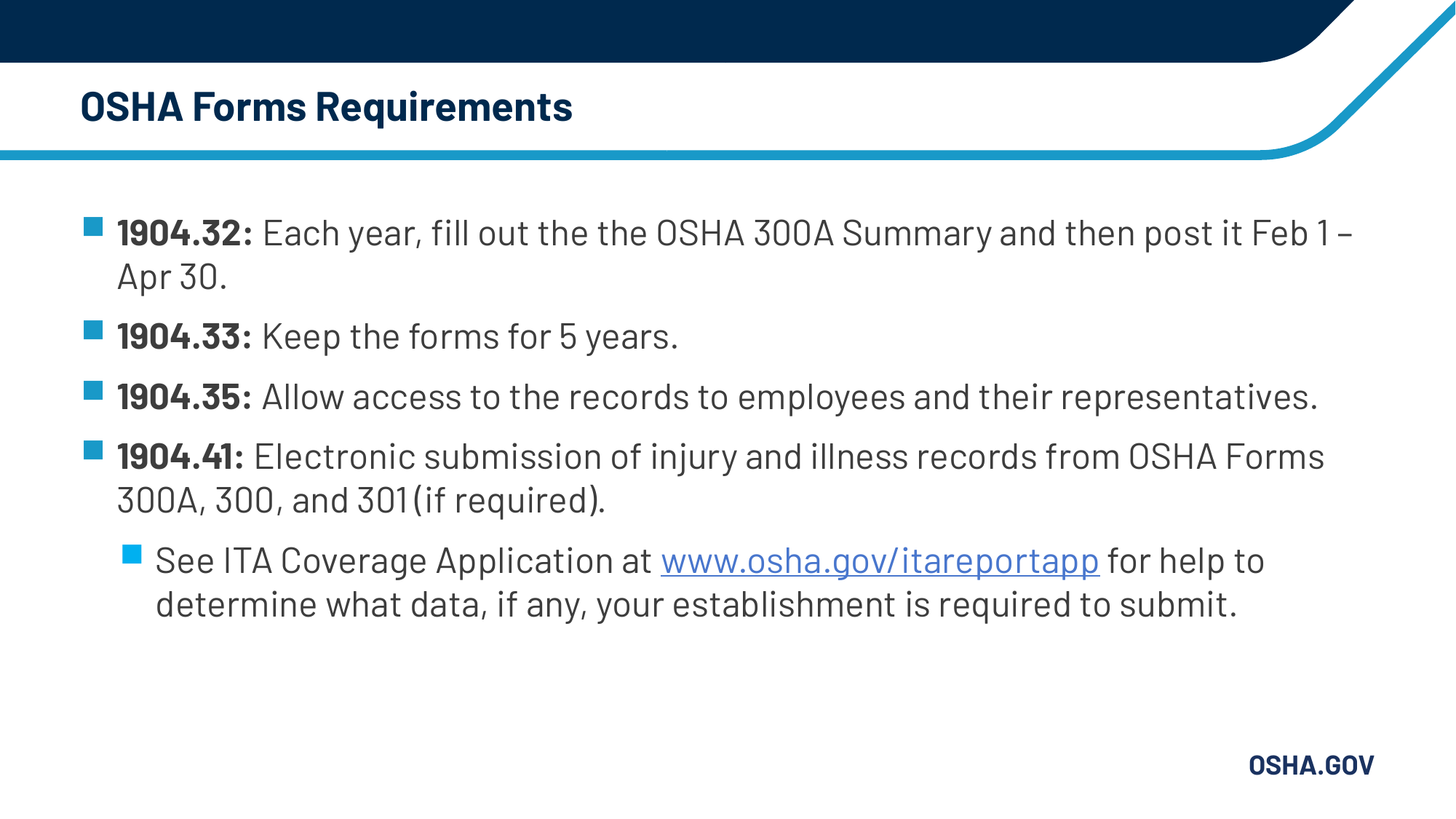

# OSHA Forms Requirements
1904.32: Each year, fill out the the OSHA 300A Summary and then post it Feb 1 – Apr 30.
1904.33: Keep the forms for 5 years.
1904.35: Allow access to the records to employees and their representatives.
1904.41: Electronic submission of injury and illness records from OSHA Forms 300A, 300, and 301 (if required).
See ITA Coverage Application at www.osha.gov/itareportapp for help to determine what data, if any, your establishment is required to submit.